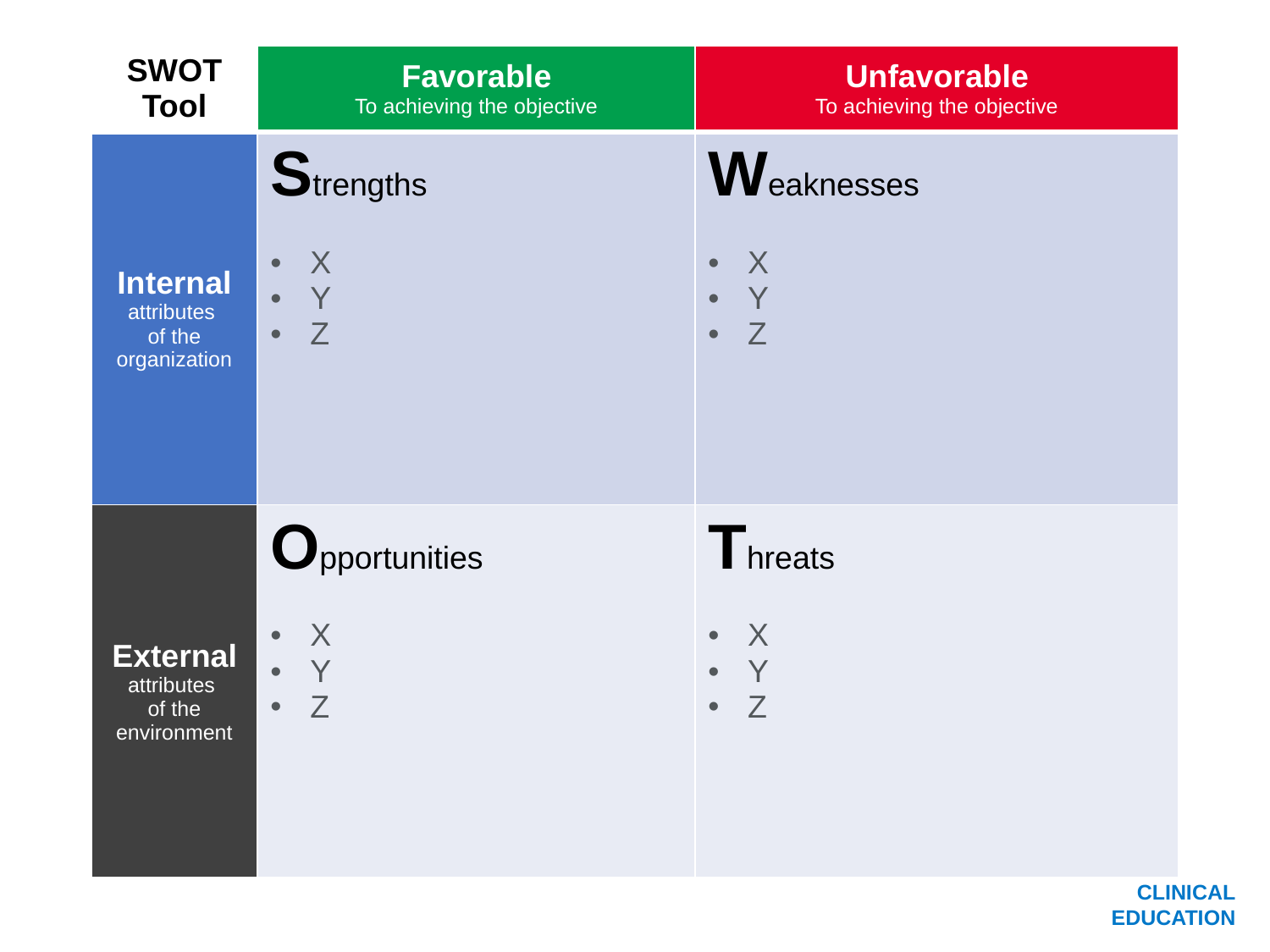

| SWOT Tool | Favorable To achieving the objective | Unfavorable To achieving the objective |
| --- | --- | --- |
| Internal attributes of the organization | Strengths X Y Z | Weaknesses X Y Z |
| External attributes of the environment | Opportunities X Y Z | Threats X Y Z |